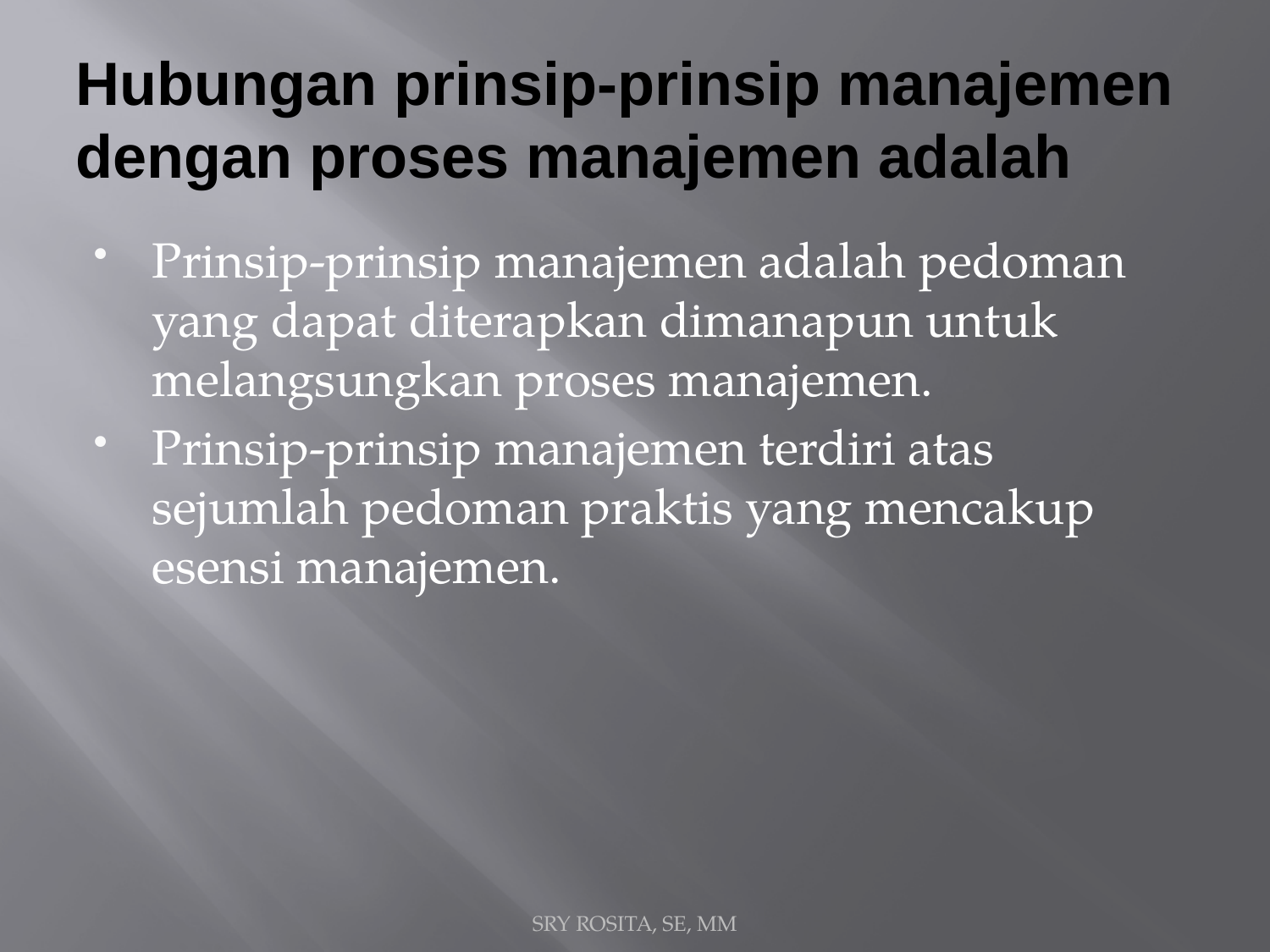

# Hubungan prinsip-prinsip manajemen dengan proses manajemen adalah
Prinsip-prinsip manajemen adalah pedoman yang dapat diterapkan dimanapun untuk melangsungkan proses manajemen.
Prinsip-prinsip manajemen terdiri atas sejumlah pedoman praktis yang mencakup esensi manajemen.

SRY ROSITA, SE, MM